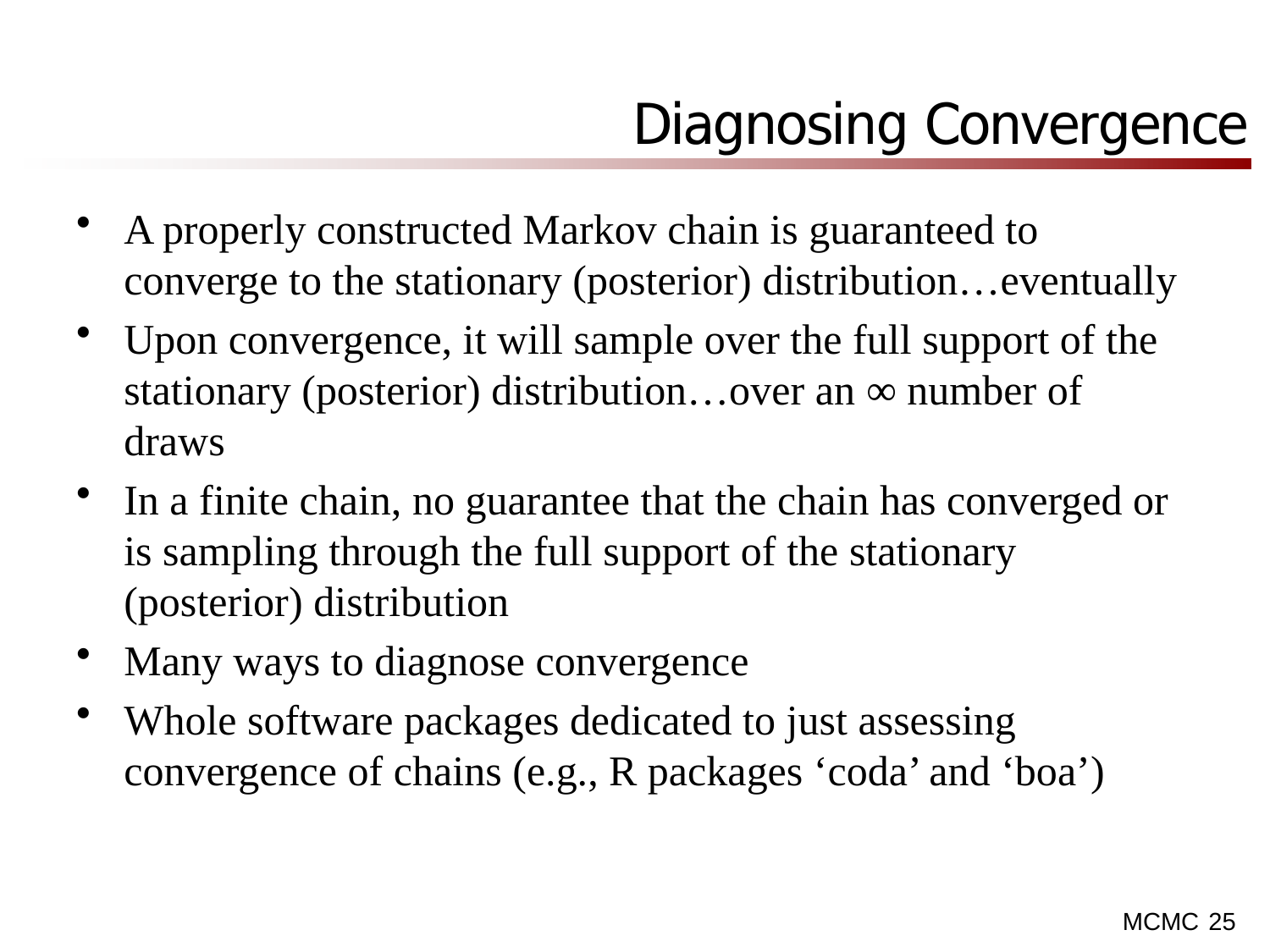

# Diagnosing Convergence
A properly constructed Markov chain is guaranteed to converge to the stationary (posterior) distribution…eventually
Upon convergence, it will sample over the full support of the stationary (posterior) distribution…over an ∞ number of draws
In a finite chain, no guarantee that the chain has converged or is sampling through the full support of the stationary (posterior) distribution
Many ways to diagnose convergence
Whole software packages dedicated to just assessing convergence of chains (e.g., R packages ‘coda’ and ‘boa’)
25